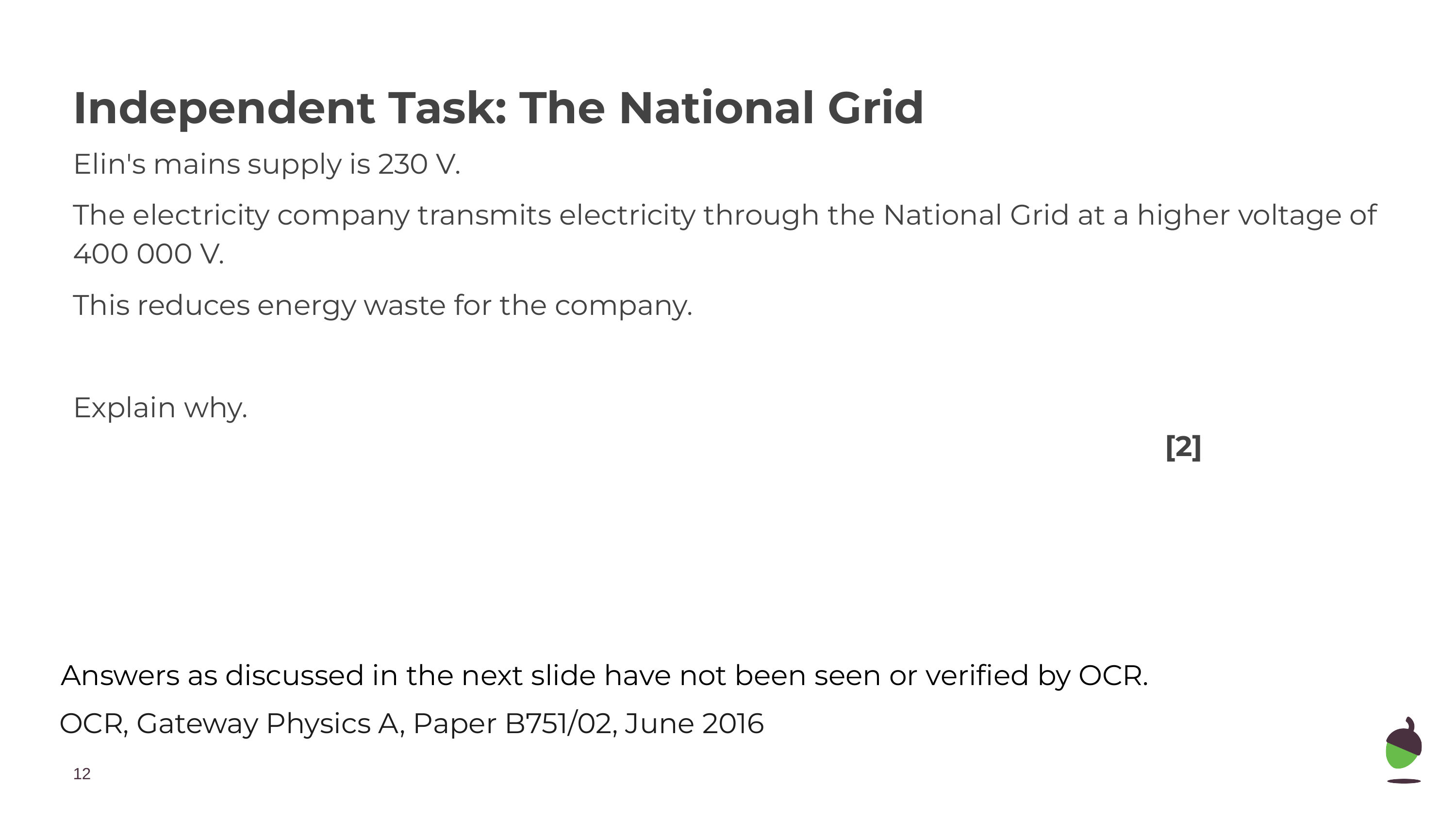

# Independent Task: The National Grid
Elin's mains supply is 230 V.
The electricity company transmits electricity through the National Grid at a higher voltage of 400 000 V.
This reduces energy waste for the company.

Explain why.																														[2]

Answers as discussed in the next slide have not been seen or verified by OCR.
OCR, Gateway Physics A, Paper B751/02, June 2016
12